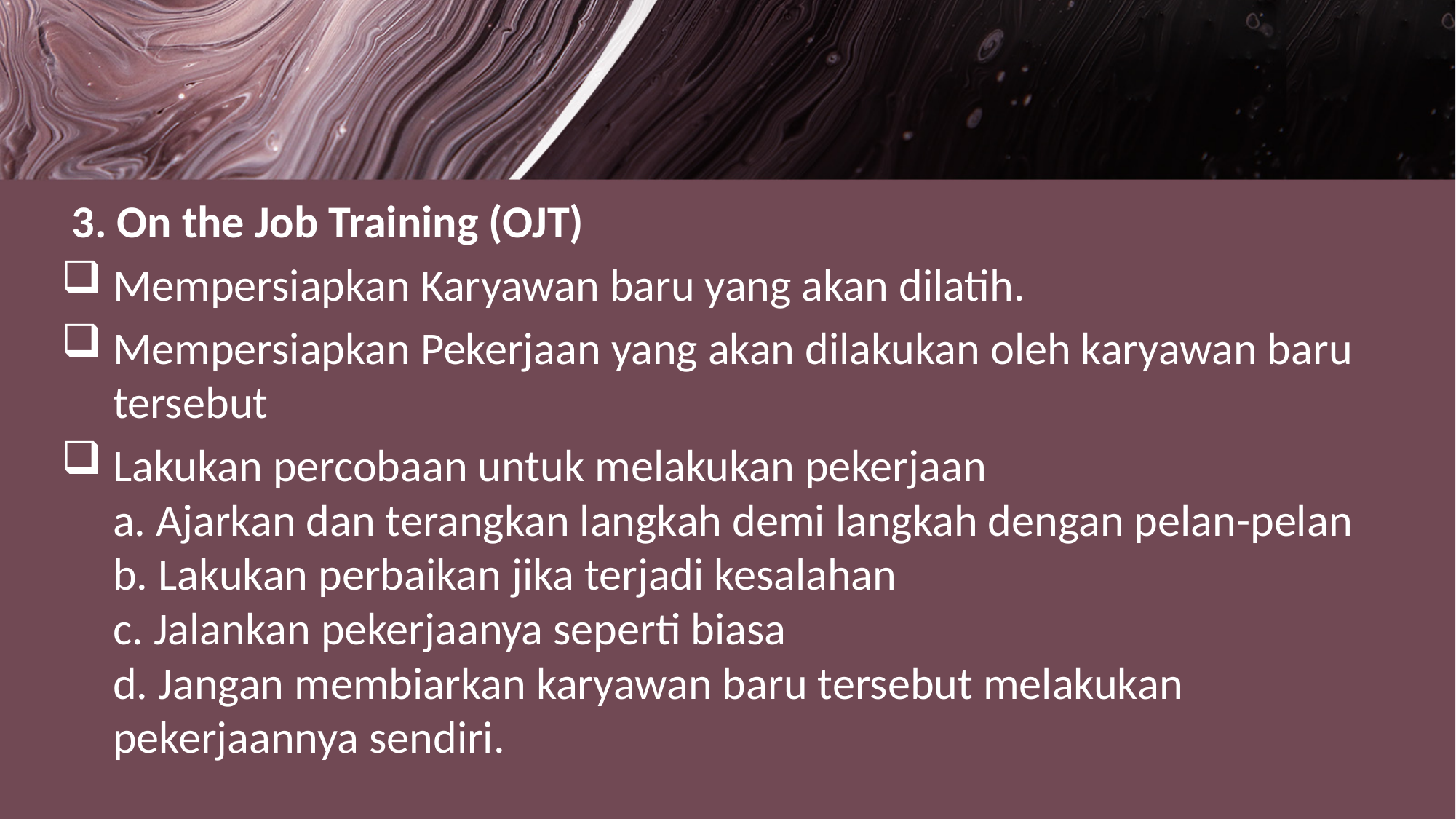

3. On the Job Training (OJT)
Mempersiapkan Karyawan baru yang akan dilatih.
Mempersiapkan Pekerjaan yang akan dilakukan oleh karyawan baru tersebut
Lakukan percobaan untuk melakukan pekerjaan
a. Ajarkan dan terangkan langkah demi langkah dengan pelan-pelan
b. Lakukan perbaikan jika terjadi kesalahan
c. Jalankan pekerjaanya seperti biasa
d. Jangan membiarkan karyawan baru tersebut melakukan pekerjaannya sendiri.